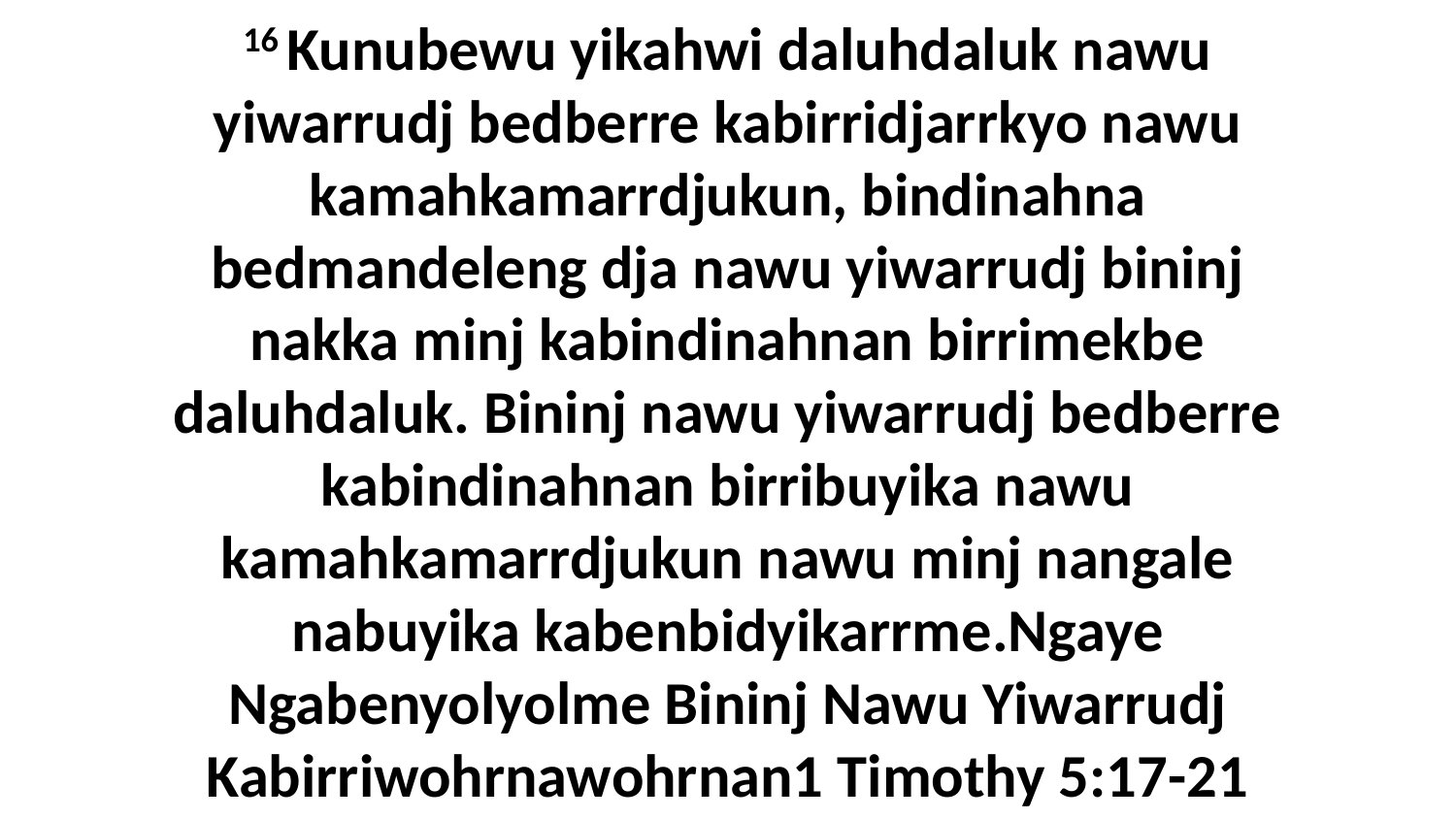

16 Kunubewu yikahwi daluhdaluk nawu yiwarrudj bedberre kabirridjarrkyo nawu kamahkamarrdjukun, bindinahna bedmandeleng dja nawu yiwarrudj bininj nakka minj kabindinahnan birrimekbe daluhdaluk. Bininj nawu yiwarrudj bedberre kabindinahnan birribuyika nawu kamahkamarrdjukun nawu minj nangale nabuyika kabenbidyikarrme.Ngaye Ngabenyolyolme Bininj Nawu Yiwarrudj Kabirriwohrnawohrnan1 Timothy 5:17-21